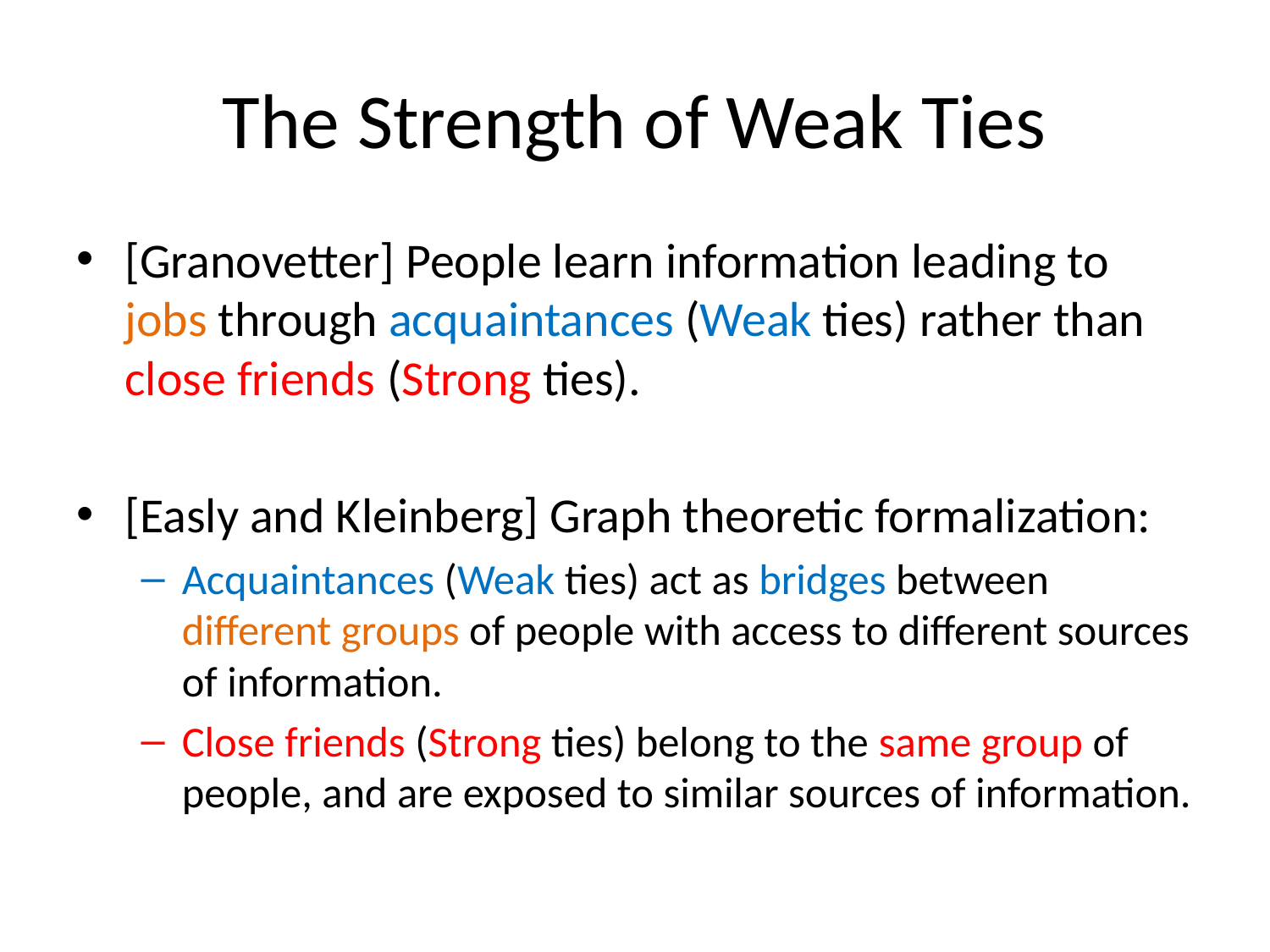

# The Strength of Weak Ties
[Granovetter] People learn information leading to jobs through acquaintances (Weak ties) rather than close friends (Strong ties).

[Easly and Kleinberg] Graph theoretic formalization:
Acquaintances (Weak ties) act as bridges between different groups of people with access to different sources of information.
Close friends (Strong ties) belong to the same group of people, and are exposed to similar sources of information.